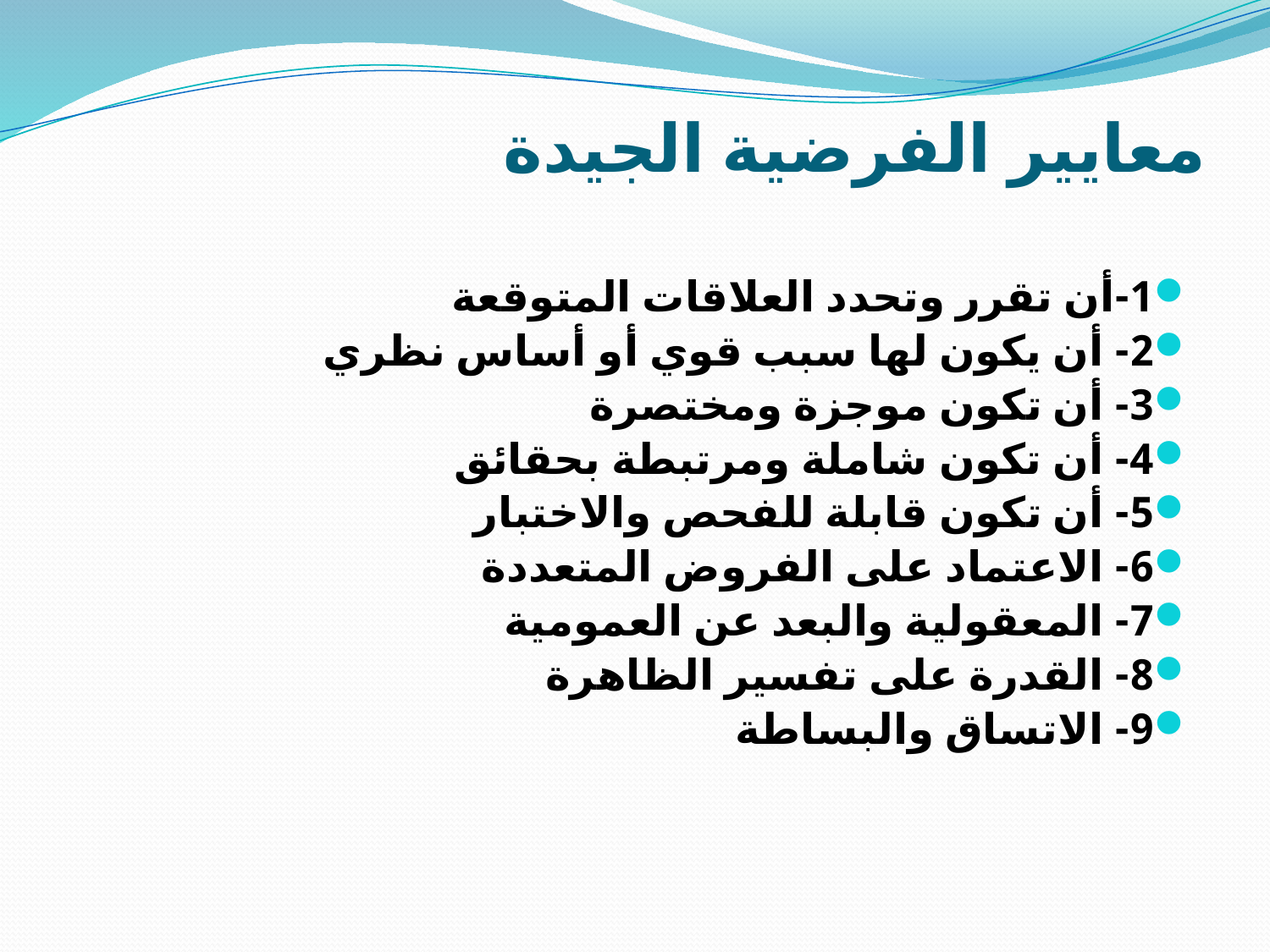

# معايير الفرضية الجيدة
1-أن تقرر وتحدد العلاقات المتوقعة
2- أن يكون لها سبب قوي أو أساس نظري
3- أن تكون موجزة ومختصرة
4- أن تكون شاملة ومرتبطة بحقائق
5- أن تكون قابلة للفحص والاختبار
6- الاعتماد على الفروض المتعددة
7- المعقولية والبعد عن العمومية
8- القدرة على تفسير الظاهرة
9- الاتساق والبساطة